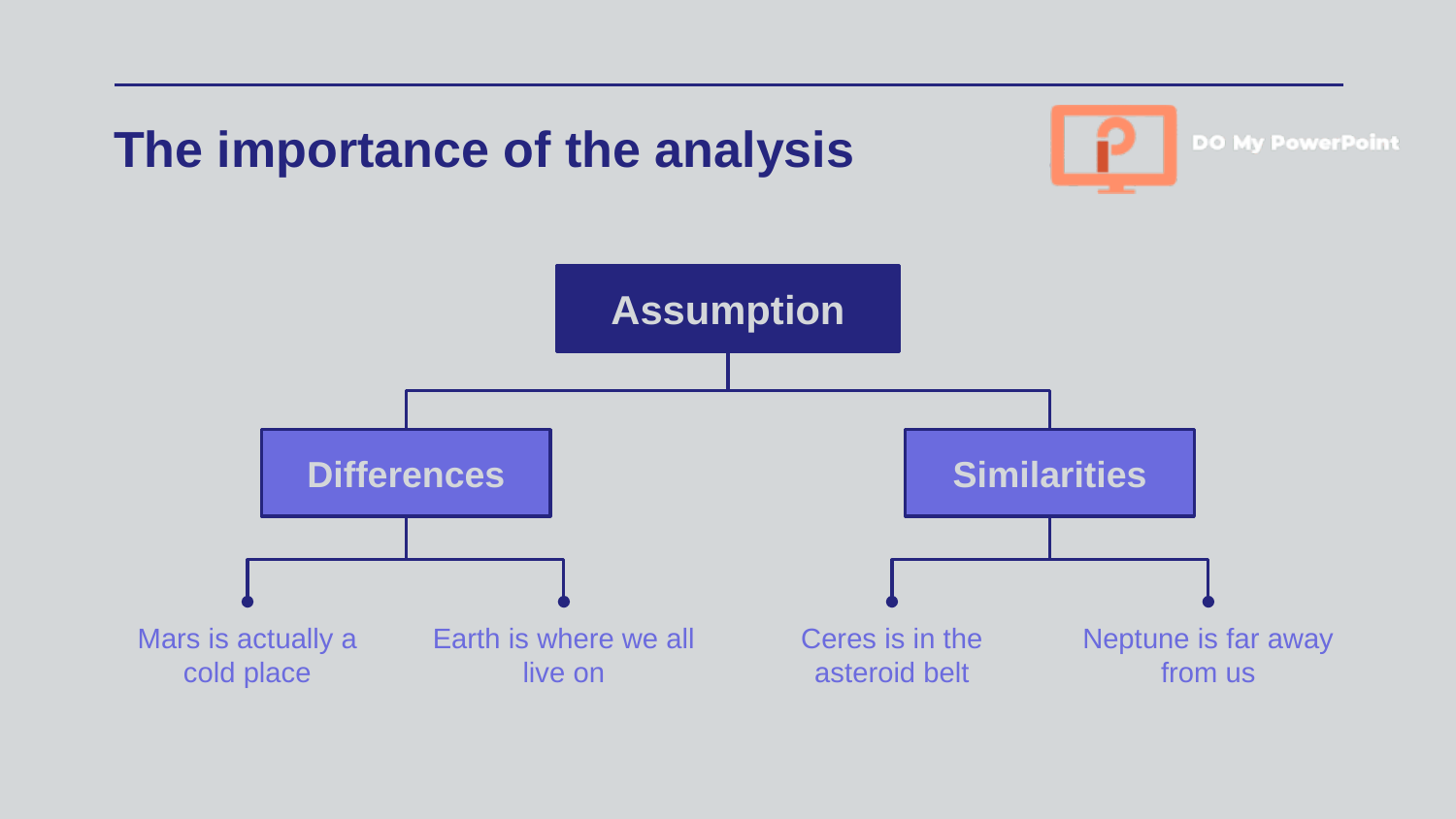

# The importance of the analysis
Assumption
Differences
Similarities
Mars is actually a cold place
Earth is where we all live on
Ceres is in the asteroid belt
Neptune is far away from us